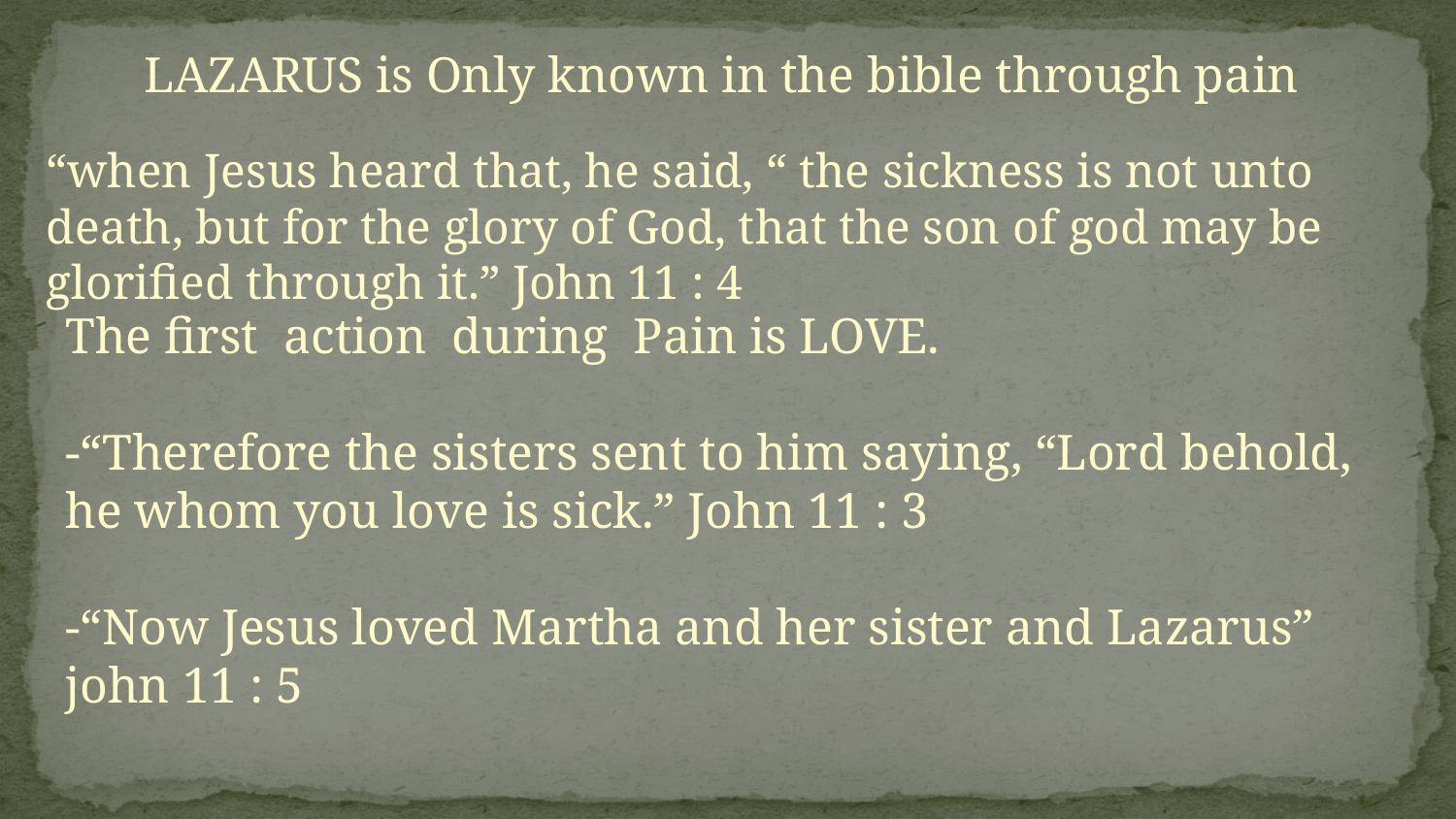

LAZARUS is Only known in the bible through pain
“when Jesus heard that, he said, “ the sickness is not unto death, but for the glory of God, that the son of god may be glorified through it.” John 11 : 4
The first  action  during  Pain is LOVE.

-“Therefore the sisters sent to him saying, “Lord behold, he whom you love is sick.” John 11 : 3

-“Now Jesus loved Martha and her sister and Lazarus” john 11 : 5